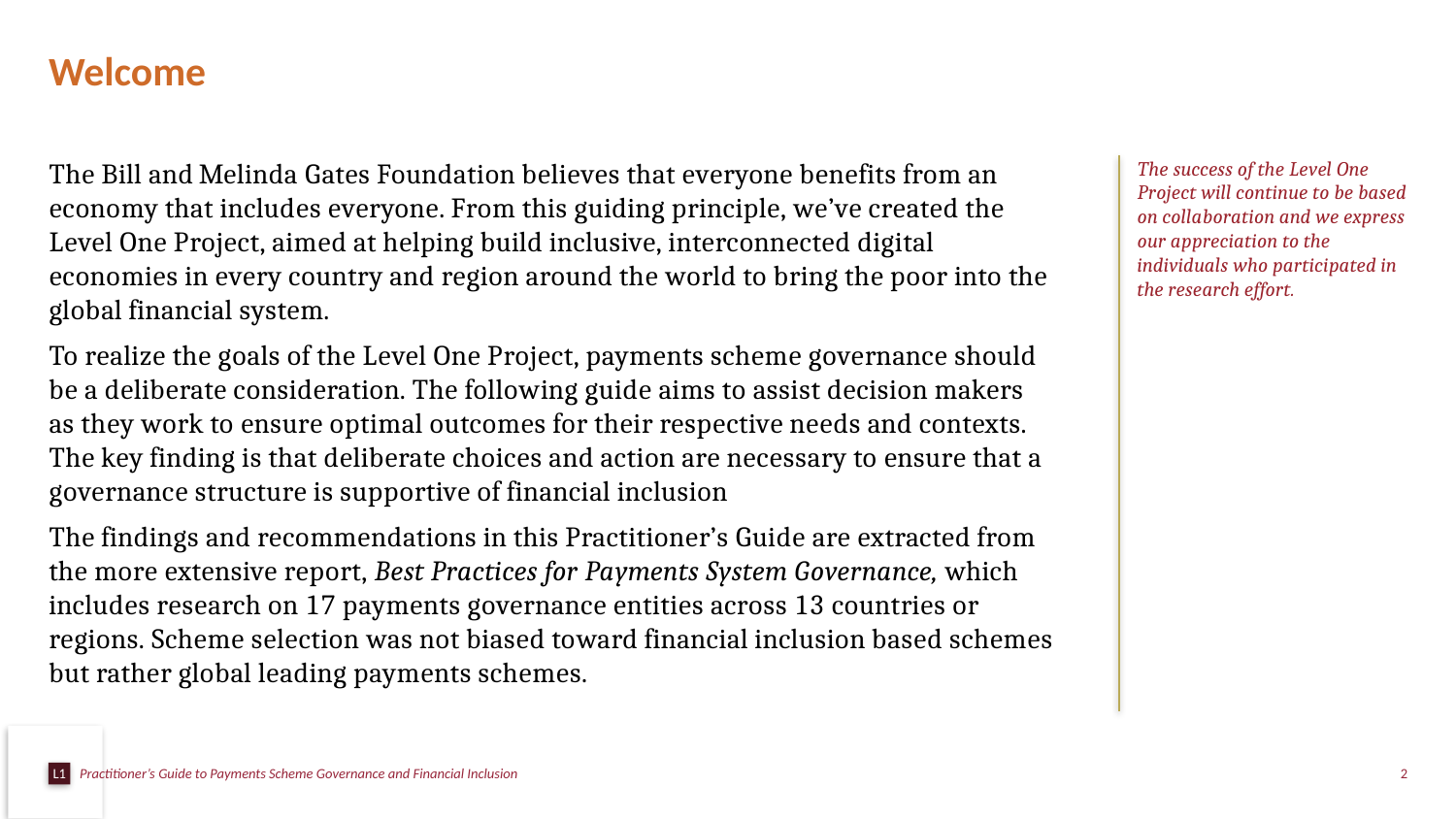

# Welcome
The Bill and Melinda Gates Foundation believes that everyone benefits from an economy that includes everyone. From this guiding principle, we’ve created the Level One Project, aimed at helping build inclusive, interconnected digital economies in every country and region around the world to bring the poor into the global financial system.
To realize the goals of the Level One Project, payments scheme governance should be a deliberate consideration. The following guide aims to assist decision makers
as they work to ensure optimal outcomes for their respective needs and contexts. The key finding is that deliberate choices and action are necessary to ensure that a governance structure is supportive of financial inclusion
The findings and recommendations in this Practitioner’s Guide are extracted from the more extensive report, Best Practices for Payments System Governance, which includes research on 17 payments governance entities across 13 countries or regions. Scheme selection was not biased toward financial inclusion based schemes but rather global leading payments schemes.
The success of the Level One Project will continue to be based on collaboration and we express our appreciation to the individuals who participated in the research effort.
Practitioner’s Guide to Payments Scheme Governance and Financial Inclusion
2